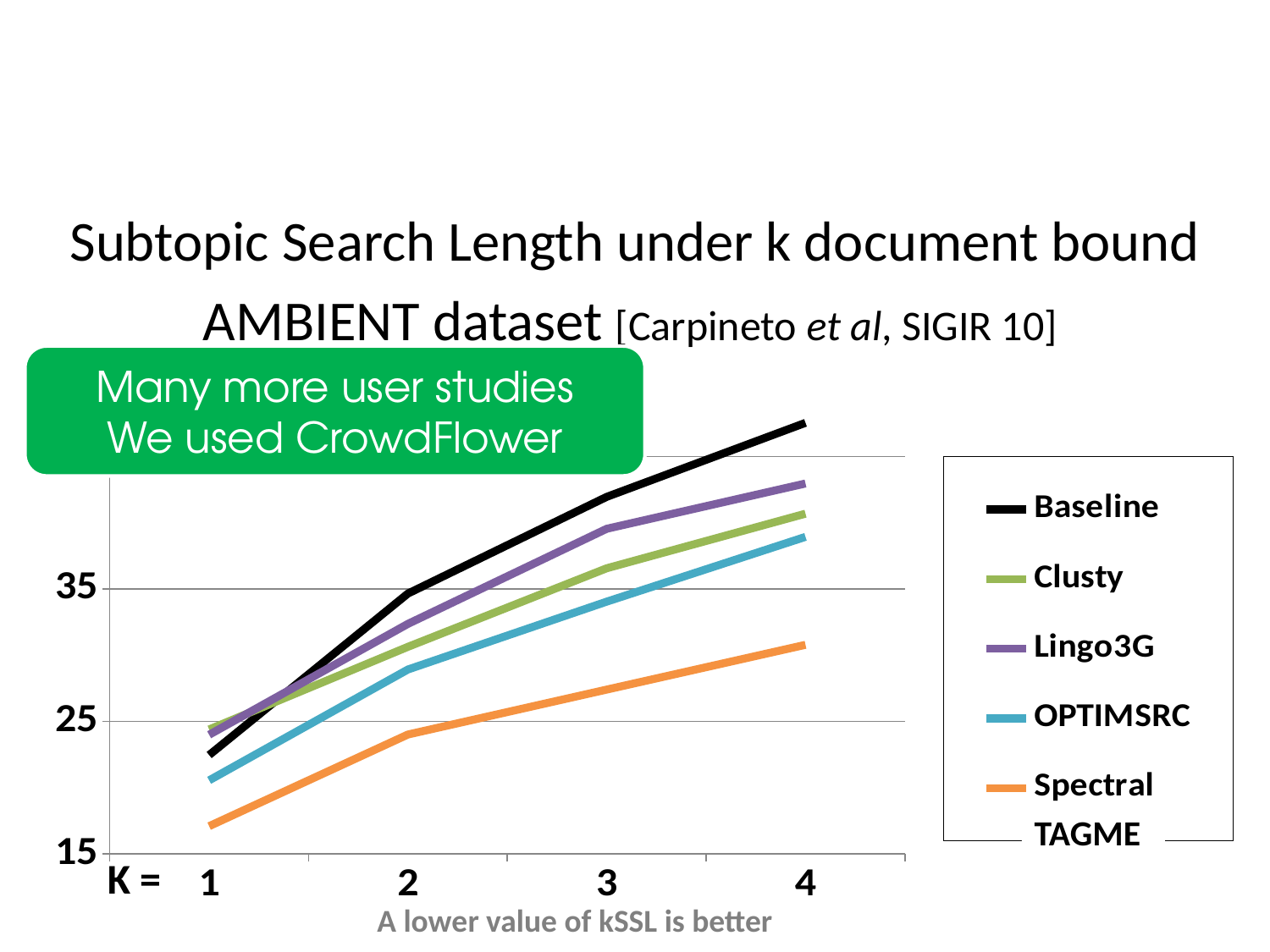

# Results: kSSL
Subtopic Search Length under k document bound
AMBIENT dataset [Carpineto et al, SIGIR 10]
Many more user studies
We used CrowdFlower

### Chart

| Category | Baseline | Clusty | Lingo3G | OPTIMSRC | Spectral |
|---|---|---|---|---|---|
TAGME
K =
A lower value of kSSL is better